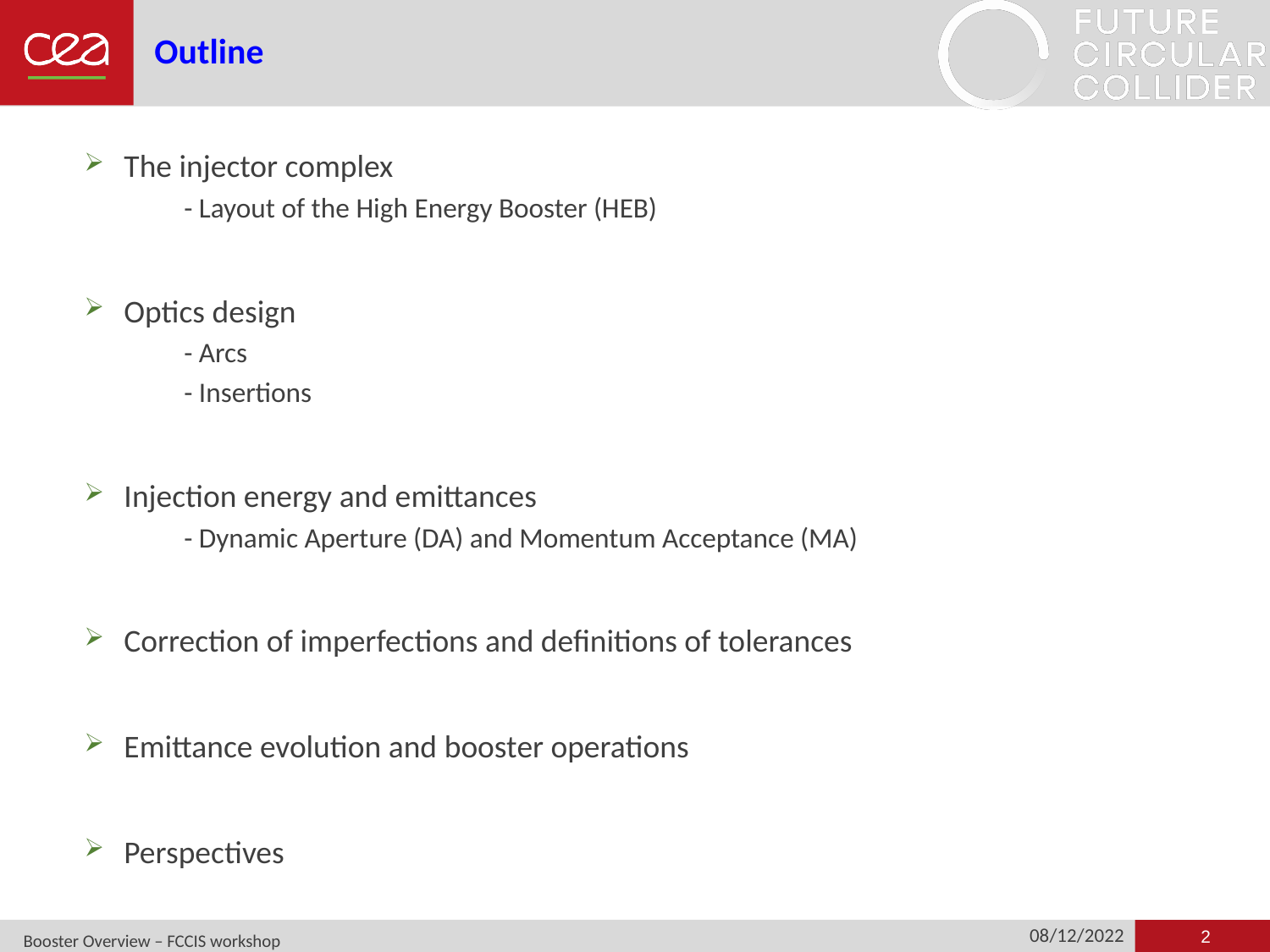

# Outline
The injector complex
- Layout of the High Energy Booster (HEB)

Optics design
- Arcs
- Insertions

Injection energy and emittances
- Dynamic Aperture (DA) and Momentum Acceptance (MA)

Correction of imperfections and definitions of tolerances

Emittance evolution and booster operations

Perspectives
2